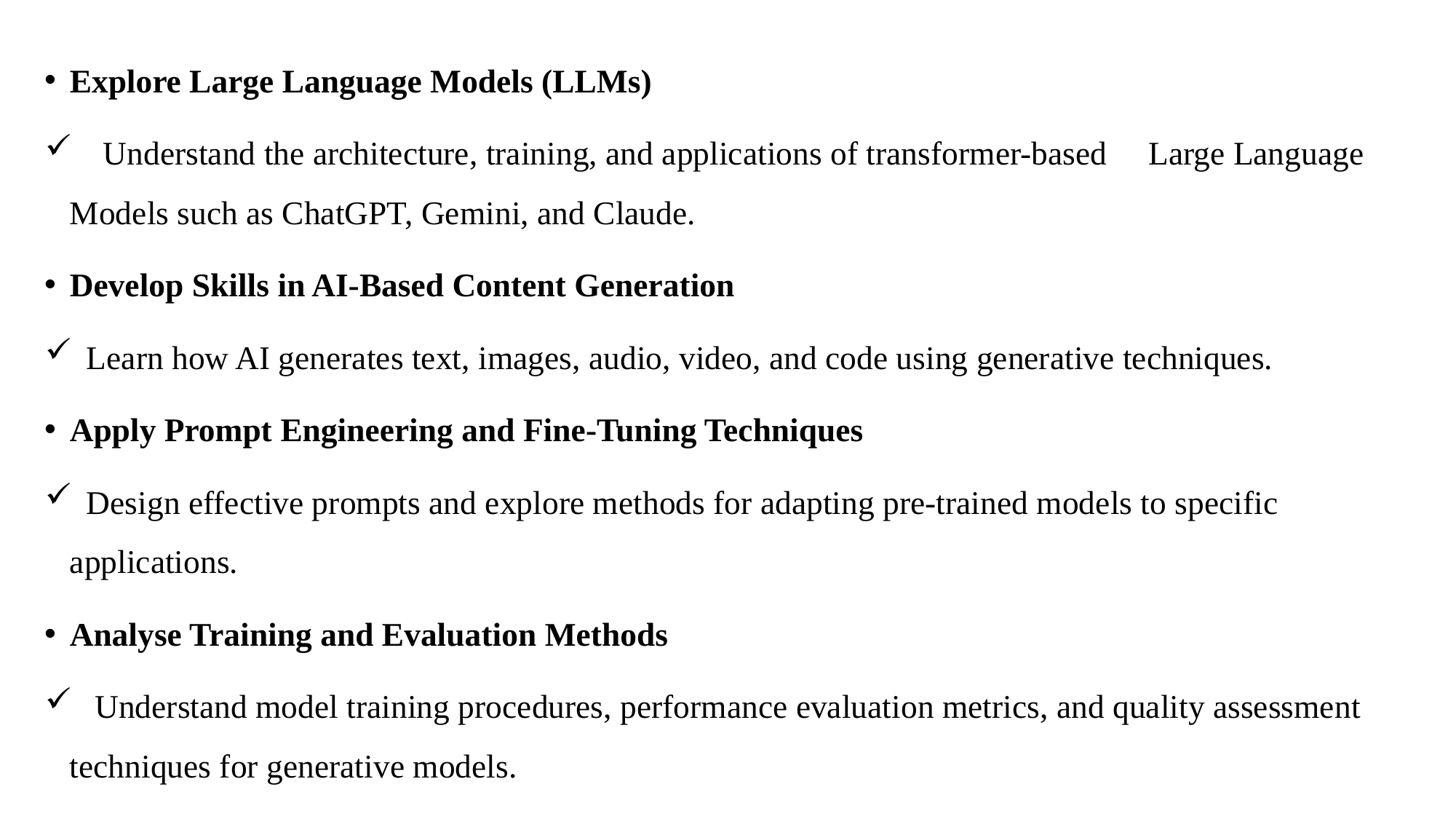

Explore Large Language Models (LLMs)
    Understand the architecture, training, and applications of transformer-based     Large Language Models such as ChatGPT, Gemini, and Claude.
Develop Skills in AI-Based Content Generation
  Learn how AI generates text, images, audio, video, and code using generative techniques.
Apply Prompt Engineering and Fine-Tuning Techniques
  Design effective prompts and explore methods for adapting pre-trained models to specific applications.
Analyse Training and Evaluation Methods
   Understand model training procedures, performance evaluation metrics, and quality assessment techniques for generative models.